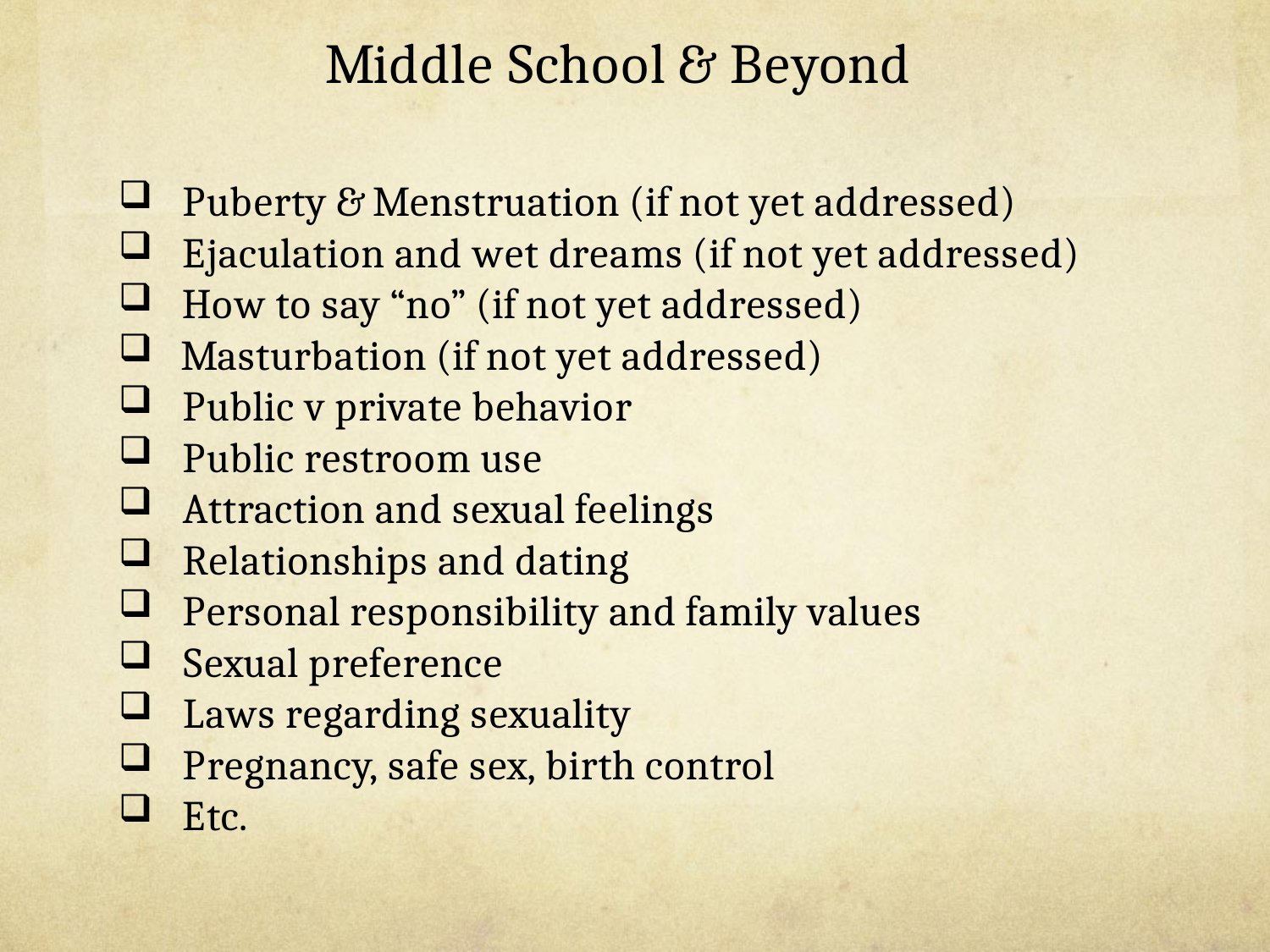

Middle School & Beyond

Puberty & Menstruation (if not yet addressed)
Ejaculation and wet dreams (if not yet addressed)
How to say “no” (if not yet addressed)
Masturbation (if not yet addressed)
Public v private behavior
Public restroom use
Attraction and sexual feelings
Relationships and dating
Personal responsibility and family values
Sexual preference
Laws regarding sexuality
Pregnancy, safe sex, birth control
Etc.